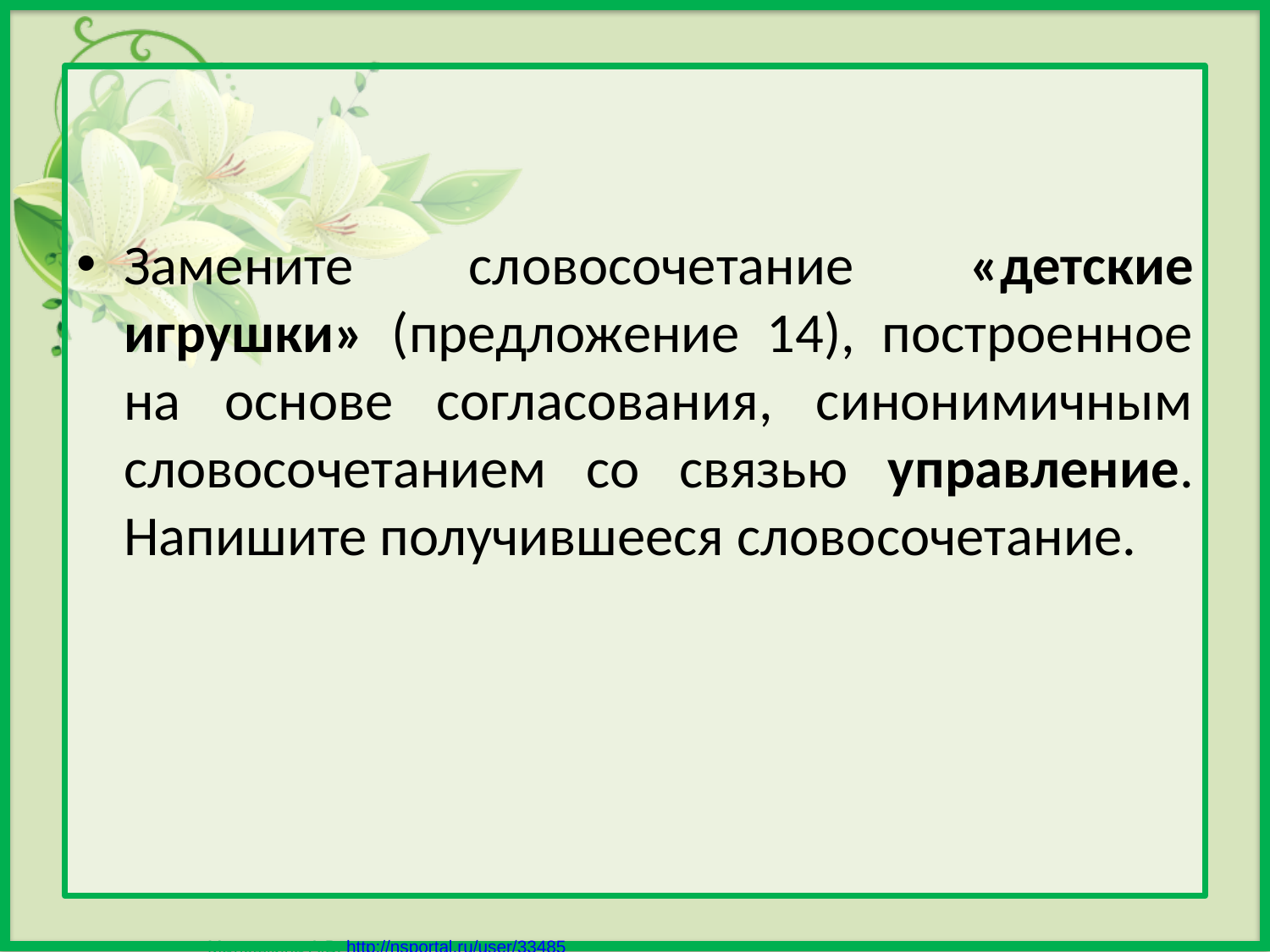

Замените словосочетание «детские игрушки» (предложение 14), построенное на основе согласования, синонимичным словосочетанием со связью управление. Напишите получившееся словосочетание.